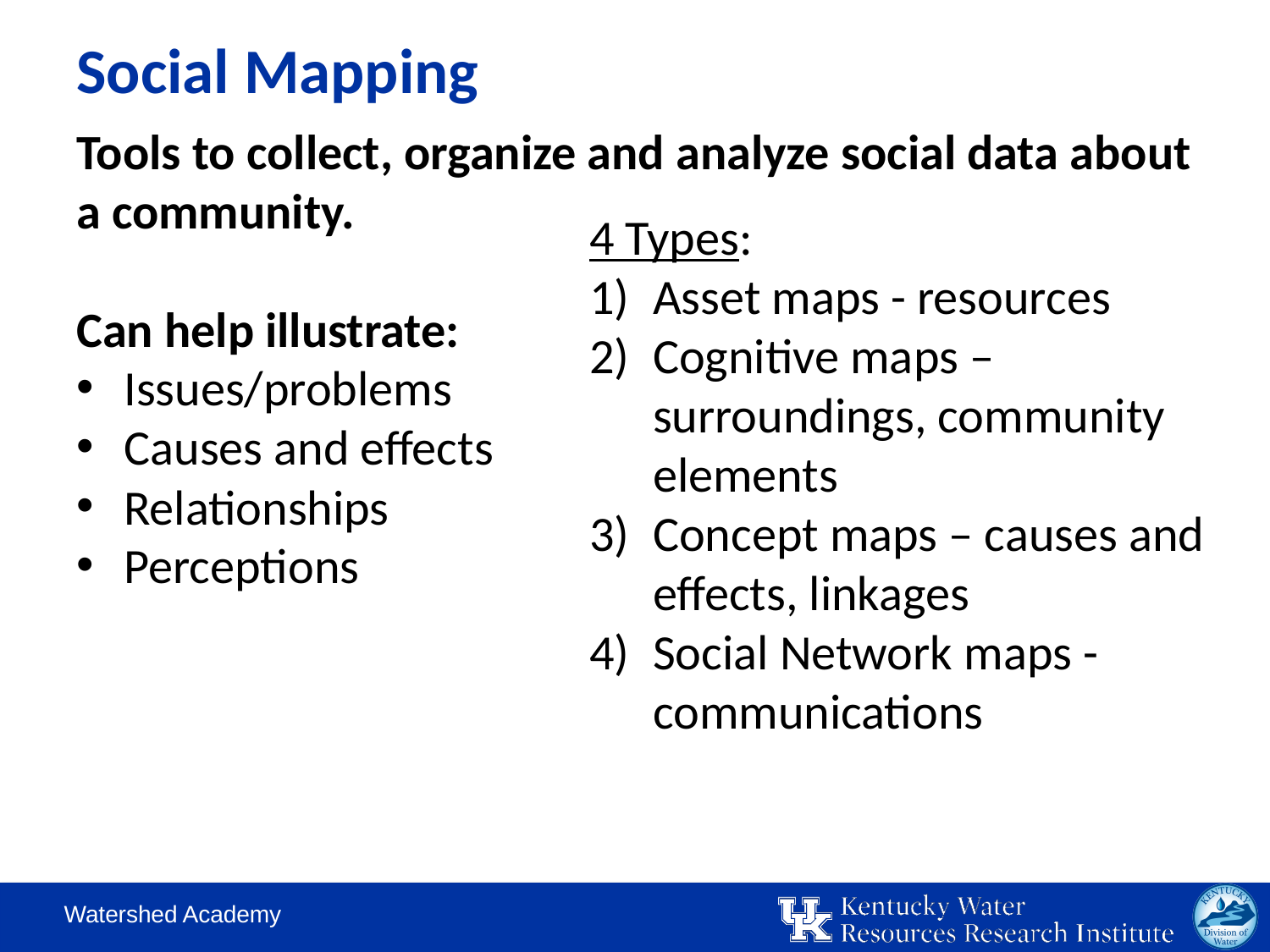

# Social Mapping
Tools to collect, organize and analyze social data about a community.

Can help illustrate:
Issues/problems
Causes and effects
Relationships
Perceptions
4 Types:
Asset maps - resources
Cognitive maps – surroundings, community elements
Concept maps – causes and effects, linkages
Social Network maps - communications